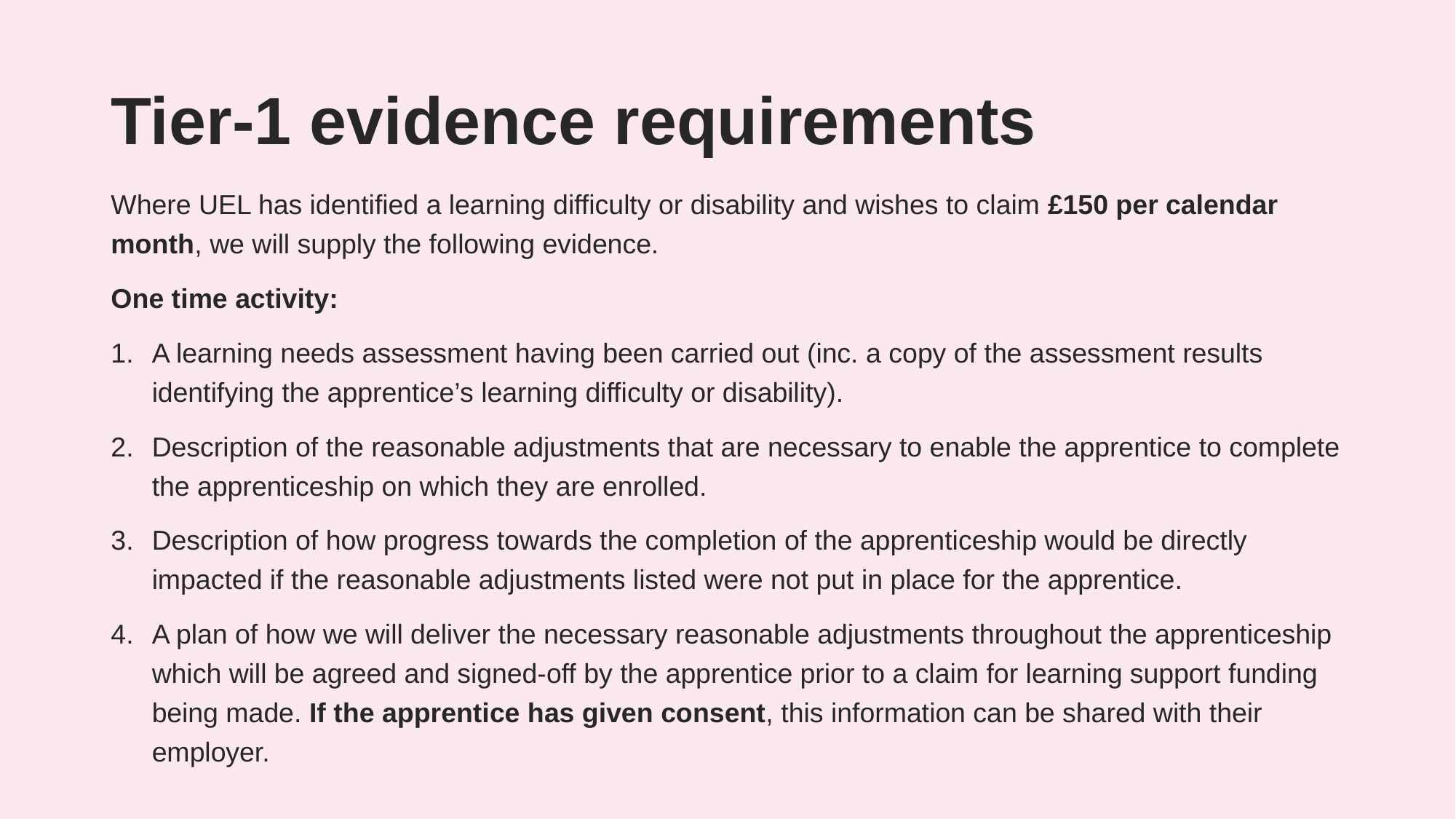

# Tier-1 evidence requirements
Where UEL has identified a learning difficulty or disability and wishes to claim £150 per calendar month, we will supply the following evidence.
One time activity:
A learning needs assessment having been carried out (inc. a copy of the assessment results identifying the apprentice’s learning difficulty or disability).
Description of the reasonable adjustments that are necessary to enable the apprentice to complete the apprenticeship on which they are enrolled.
Description of how progress towards the completion of the apprenticeship would be directly impacted if the reasonable adjustments listed were not put in place for the apprentice.
A plan of how we will deliver the necessary reasonable adjustments throughout the apprenticeship which will be agreed and signed-off by the apprentice prior to a claim for learning support funding being made. If the apprentice has given consent, this information can be shared with their employer.